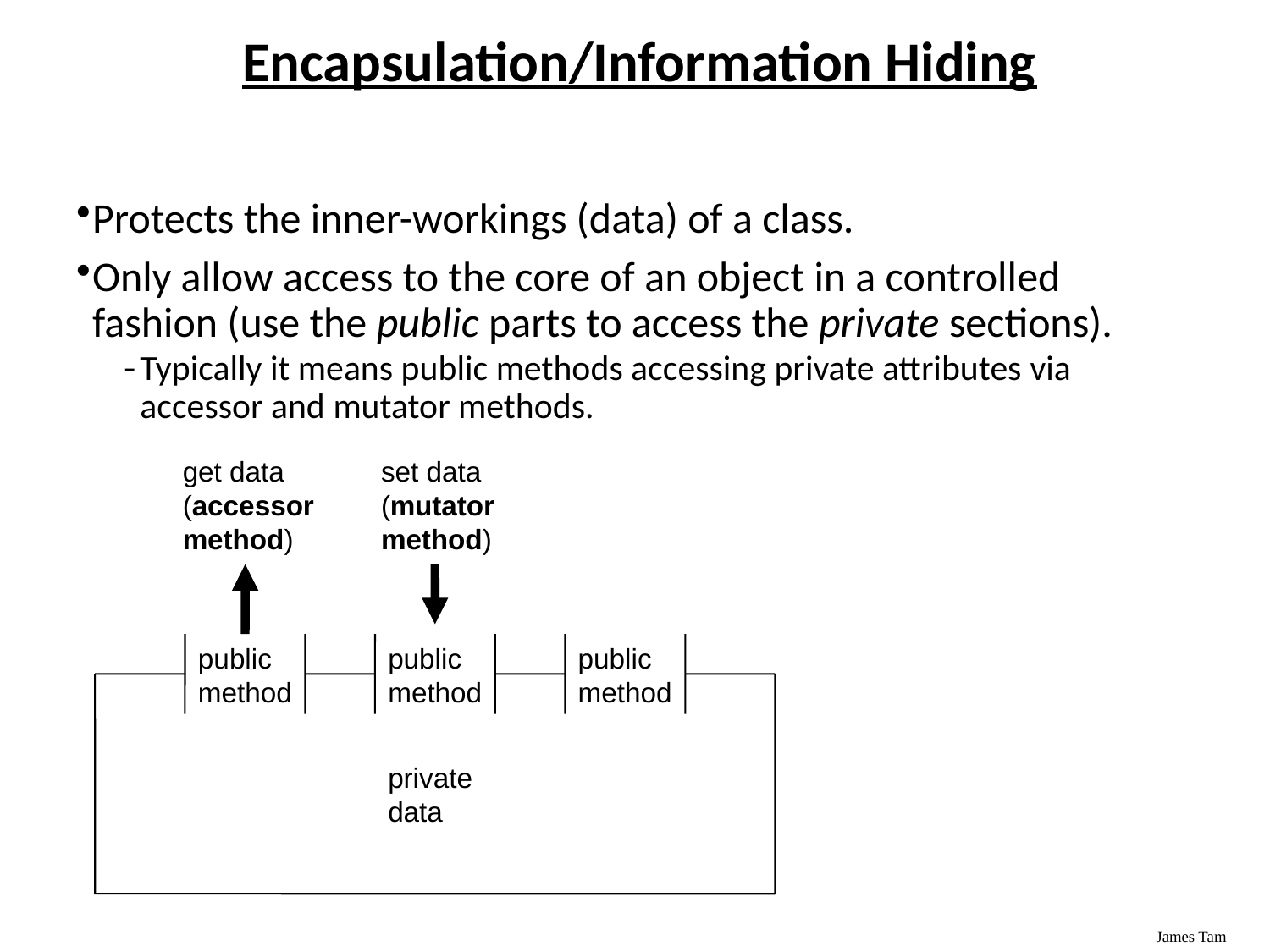

Encapsulation/Information Hiding
Protects the inner-workings (data) of a class.
Only allow access to the core of an object in a controlled fashion (use the public parts to access the private sections).
Typically it means public methods accessing private attributes via accessor and mutator methods.
get data (accessor method)
set data (mutator method)

publicmethod

publicmethod

publicmethod

private data